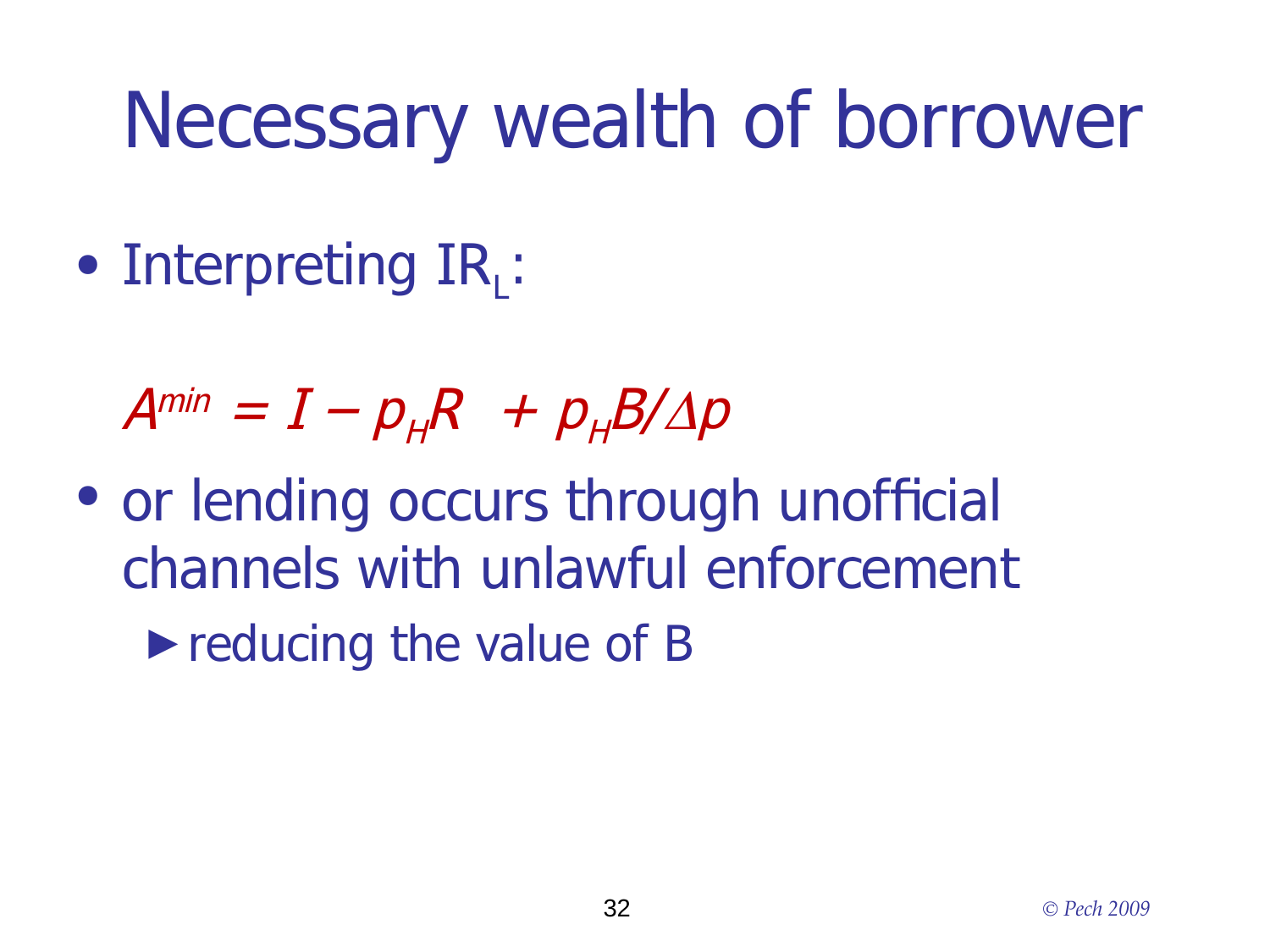

Necessary wealth of borrower
Interpreting IRL:
Amin = I – pHR  + pHB/Δp
or lending occurs through unofficial channels with unlawful enforcement
reducing the value of B
32